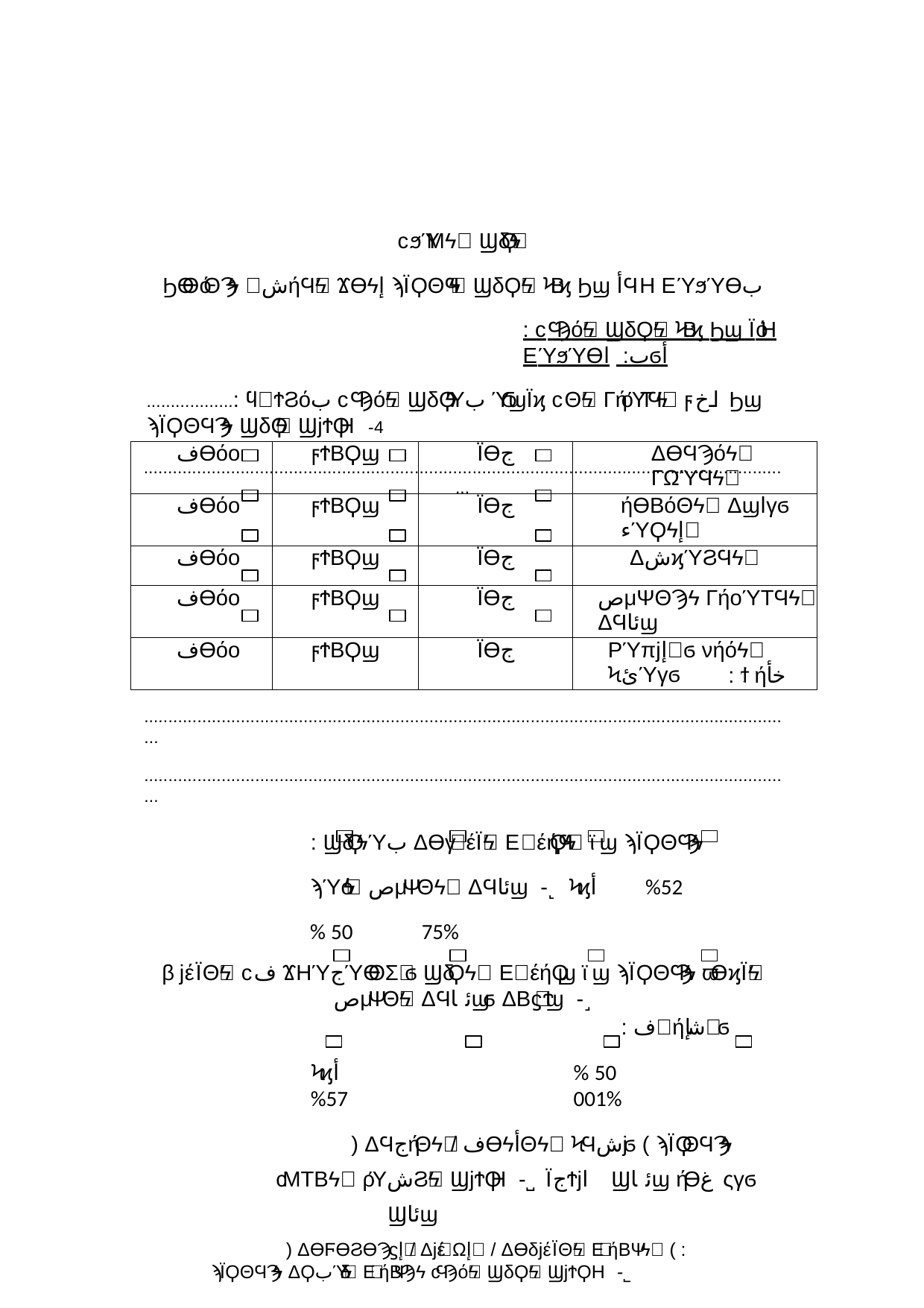

ϲϧΎΜϟ΍ ϢδϘϟ΍
ϦϴϴόΘϠϟ ΢شήϤϟ΍ Ϫϴϟإ ϡΪϘΘϤϟ΍ ϢδϘϟ΍ ϞΒϗ Ϧϣ أϤΗ ΕΎϧΎϴب
: ϲϤϠόϟ΍ ϢδϘϟ΍ ϞΒϗ Ϧϣ ΪόΗ ΕΎϧΎϴب: اϭأ
..................: ϥ΍ϮϨόب ϲϤϠόϟ΍ ϢδϘϟΎب ΎϬϣΪϗ ϲΘϟ΍ ΓήοΎΤϤϟ΍ ϝاخ Ϧϣ ϡΪϘΘϤϠϟ ϢδϘϟ΍ ϢϳϮϘΗ  -4
.......................................................................................................................................
| فϴόο | ϝϮΒϘϣ | Ϊϴج | ΔϴϤϠόϟ΍ ΓΩΎϤϟ΍ |
| --- | --- | --- | --- |
| فϴόο | ϝϮΒϘϣ | Ϊϴج | ήϴΒόΘϟ΍ Δϣاγϭ ءΎϘϟإ΍ |
| فϴόο | ϝϮΒϘϣ | Ϊϴج | ΔشϗΎϨϤϟ΍ |
| فϴόο | ϝϮΒϘϣ | Ϊϴج | صμΨΘϠϟ ΓήοΎΤϤϟ΍ ΔϤئاϣ |
| فϴόο | ϝϮΒϘϣ | Ϊϴج | ΡΎπϳإ΍ϭ νήόϟ΍ ϞئΎγϭ |

: ϯήخأ
.......................................................................................................................................

.......................................................................................................................................
: ϢδϘϟΎب Δϴγ΍έΪϟ΍ Ε΍έήϘϤϟ΍ ϊϣ ϡΪϘΘϤϠϟ ϡΎόϟ΍ صμΨΘϟ΍ ΔϤئاϣ  -˻ Ϟϗأ	25%	50 %	75%
βϳέΪΘϟ΍ ϲف ϪΗΎجΎϴΘΣ΍ϭ ϢδϘϟ΍ Ε΍έήϘϣ ϊϣ ϡΪϘΘϤϠϟ ϖϴϗΪϟ΍ صμΨΘϟ΍ ΔϤئاϣϭ ΔΒϛ΍Ϯϣ  -˼
: ف΍ήشإ΍ϭ
Ϟϗأ	50 %	75%	100%
) ΔϤجήΘϟ΍/ فϴϟأΘϟ΍ ϞϤشϳϭ ( ϡΪϘΘϤϠϟ ϲΜΤΒϟ΍ ρΎشϨϟ΍ ϢϳϮϘΗ  -˽ ΪجϮϳا	Ϣئاϣ ήϴغ	ςγϭ	Ϣئاϣ
) ΔϴϜϴϨϴϠϛإ΍/ Δϳέ΍Ωإ΍ / ΔϴδϳέΪΘϟ΍ Ε΍ήΒΨϟ΍ ( : ϡΪϘΘϤϠϟ ΔϘبΎδϟ΍ Ε΍ήΒΨϠϟ ϲϤϠόϟ΍ ϢδϘϟ΍ ϢϳϮϘΗ  -˾

.................................................................................................................................

.................................................................................................................................